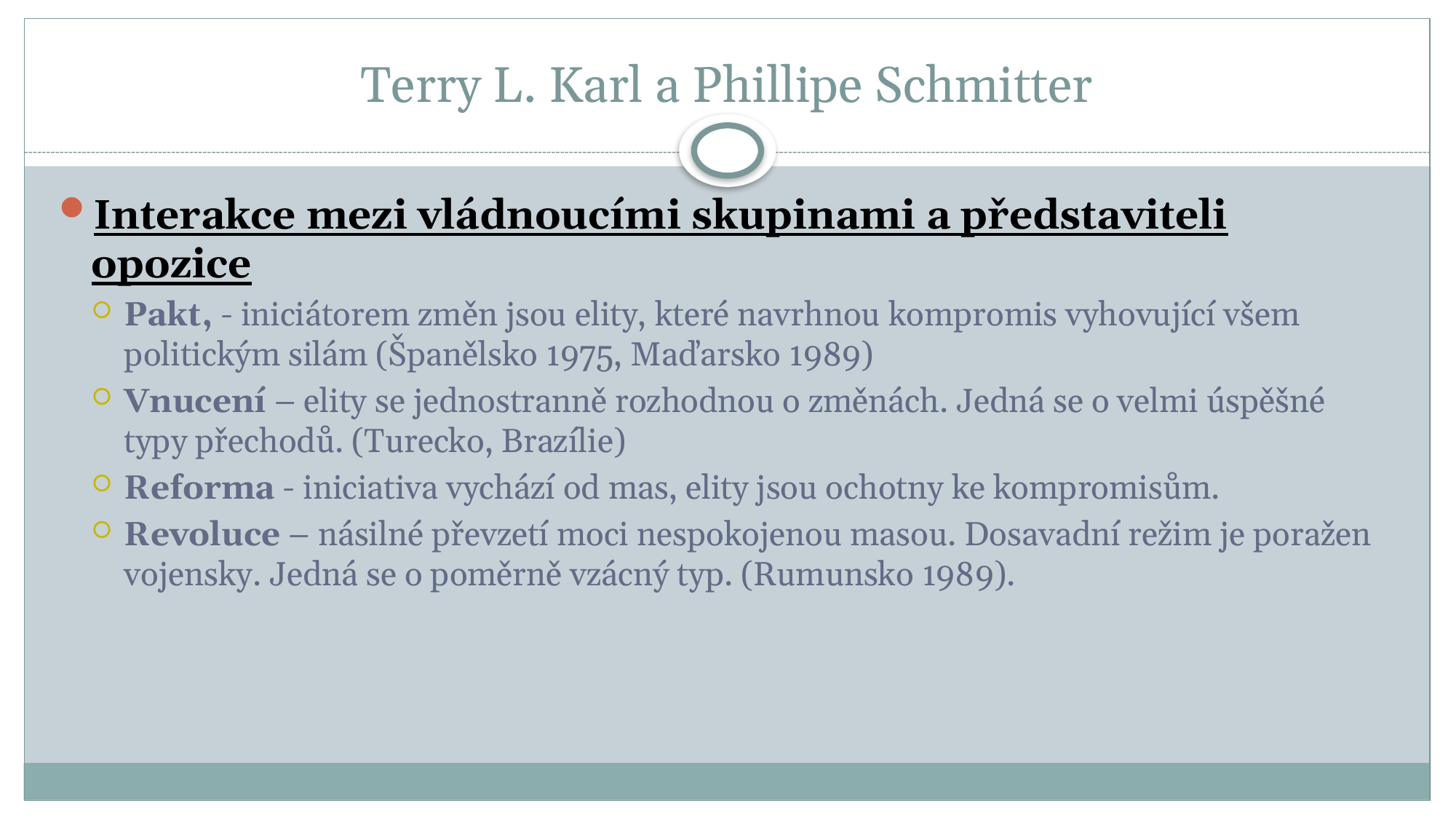

# Terry L. Karl a Phillipe Schmitter
Interakce mezi vládnoucími skupinami a představiteli opozice
Pakt, - iniciátorem změn jsou elity, které navrhnou kompromis vyhovující všem politickým silám (Španělsko 1975, Maďarsko 1989)
Vnucení – elity se jednostranně rozhodnou o změnách. Jedná se o velmi úspěšné typy přechodů. (Turecko, Brazílie)
Reforma - iniciativa vychází od mas, elity jsou ochotny ke kompromisům.
Revoluce – násilné převzetí moci nespokojenou masou. Dosavadní režim je poražen vojensky. Jedná se o poměrně vzácný typ. (Rumunsko 1989).